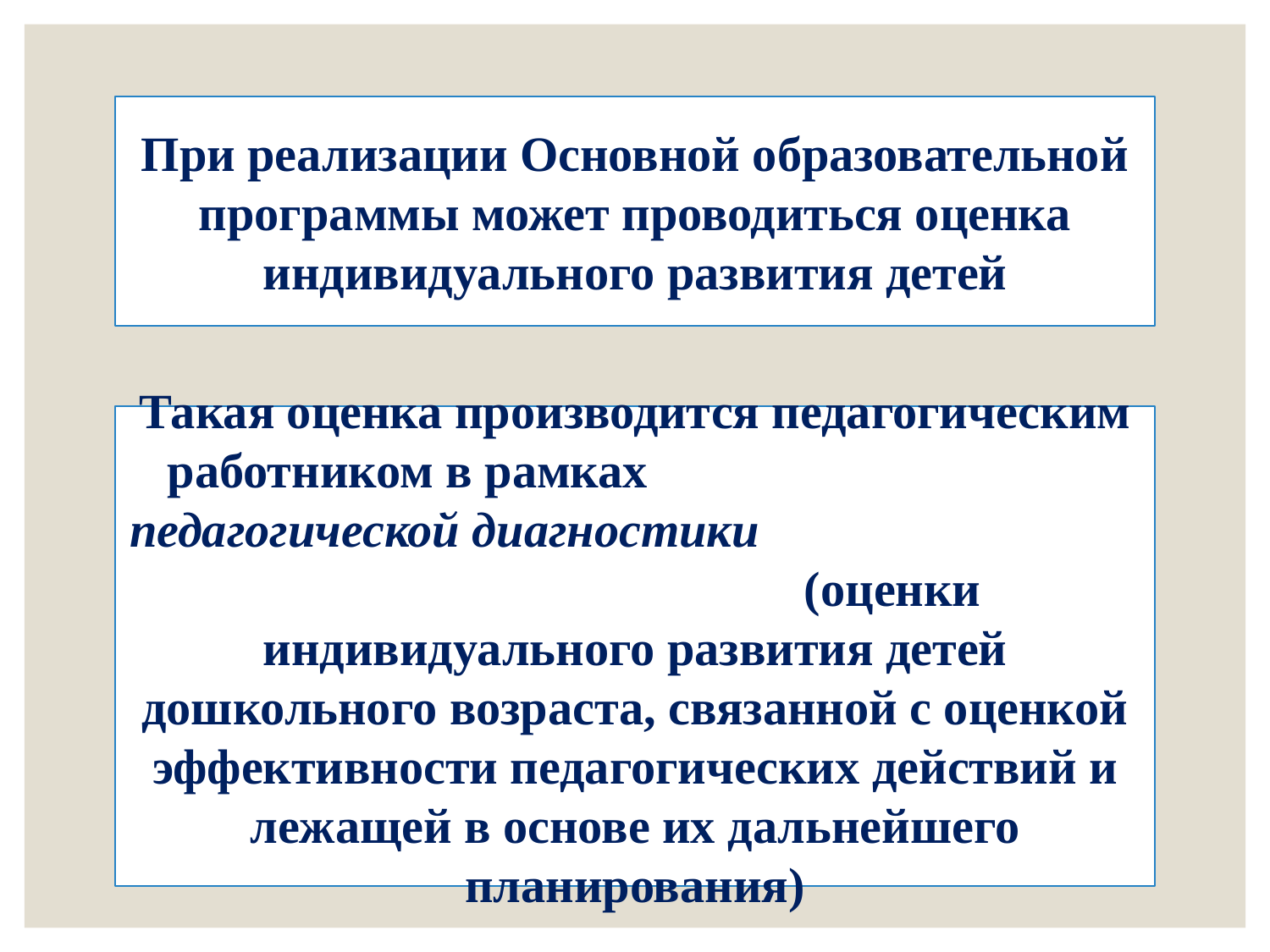

При реализации Основной образовательной программы может проводиться оценка индивидуального развития детей
Такая оценка производится педагогическим работником в рамках                                      педагогической диагностики                                                                          (оценки индивидуального развития детей дошкольного возраста, связанной с оценкой эффективности педагогических действий и лежащей в основе их дальнейшего планирования)